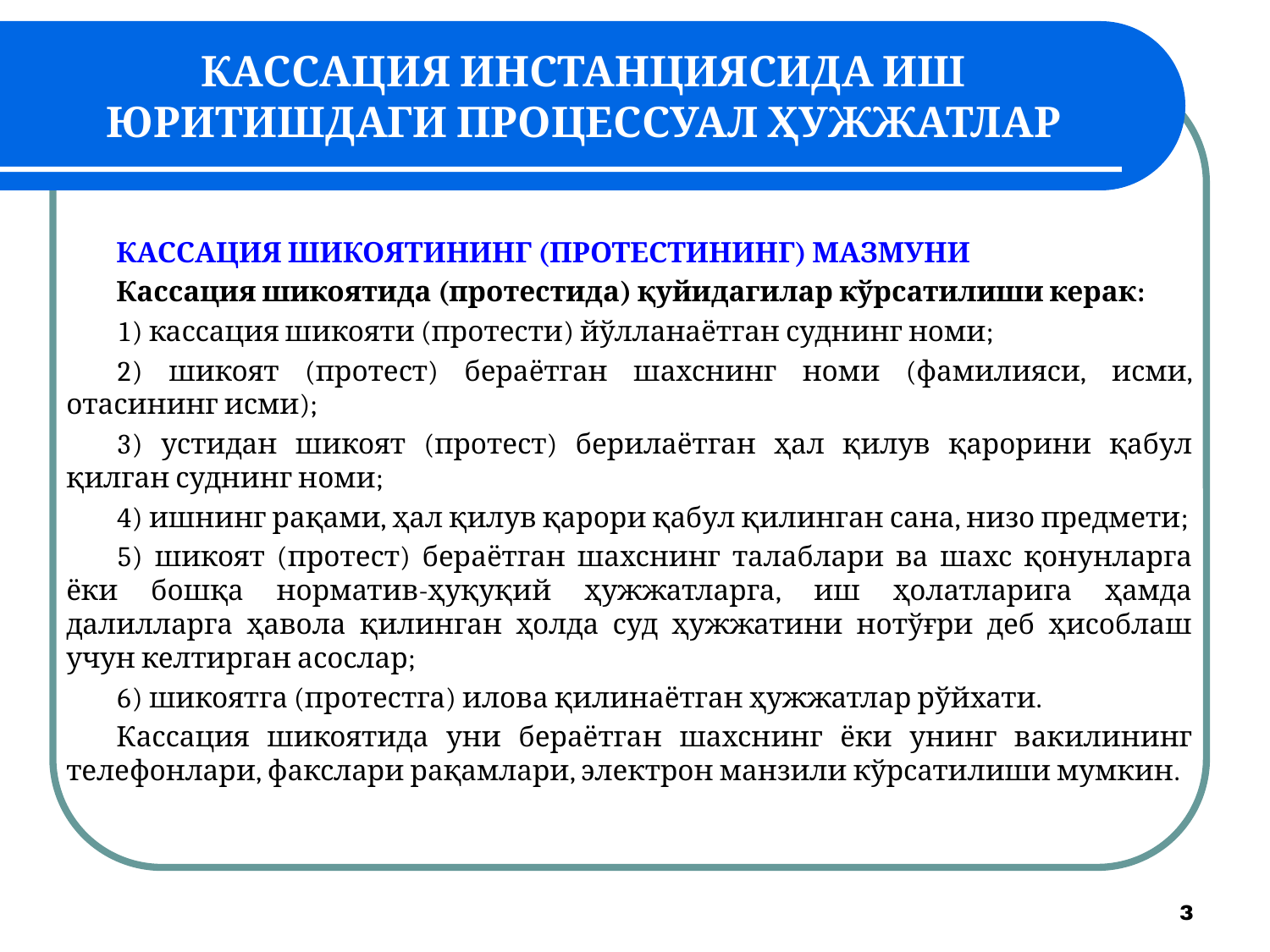

# КАССАЦИЯ ИНСТАНЦИЯСИДА ИШ ЮРИТИШДАГИ ПРОЦЕССУАЛ ҲУЖЖАТЛАР

КАССАЦИЯ ШИКОЯТИНИНГ (ПРОТЕСТИНИНГ) МАЗМУНИ
Кассация шикоятида (протестида) қуйидагилар кўрсатилиши керак:
1) кассация шикояти (протести) йўлланаётган суднинг номи;
2) шикоят (протест) бераётган шахснинг номи (фамилияси, исми, отасининг исми);
3) устидан шикоят (протест) берилаётган ҳал қилув қарорини қабул қилган суднинг номи;
4) ишнинг рақами, ҳал қилув қарори қабул қилинган сана, низо предмети;
5) шикоят (протест) бераётган шахснинг талаблари ва шахс қонунларга ёки бошқа норматив-ҳуқуқий ҳужжатларга, иш ҳолатларига ҳамда далилларга ҳавола қилинган ҳолда суд ҳужжатини нотўғри деб ҳисоблаш учун келтирган асослар;
6) шикоятга (протестга) илова қилинаётган ҳужжатлар рўйхати.
Кассация шикоятида уни бераётган шахснинг ёки унинг вакилининг телефонлари, факслари рақамлари, электрон манзили кўрсатилиши мумкин.
3